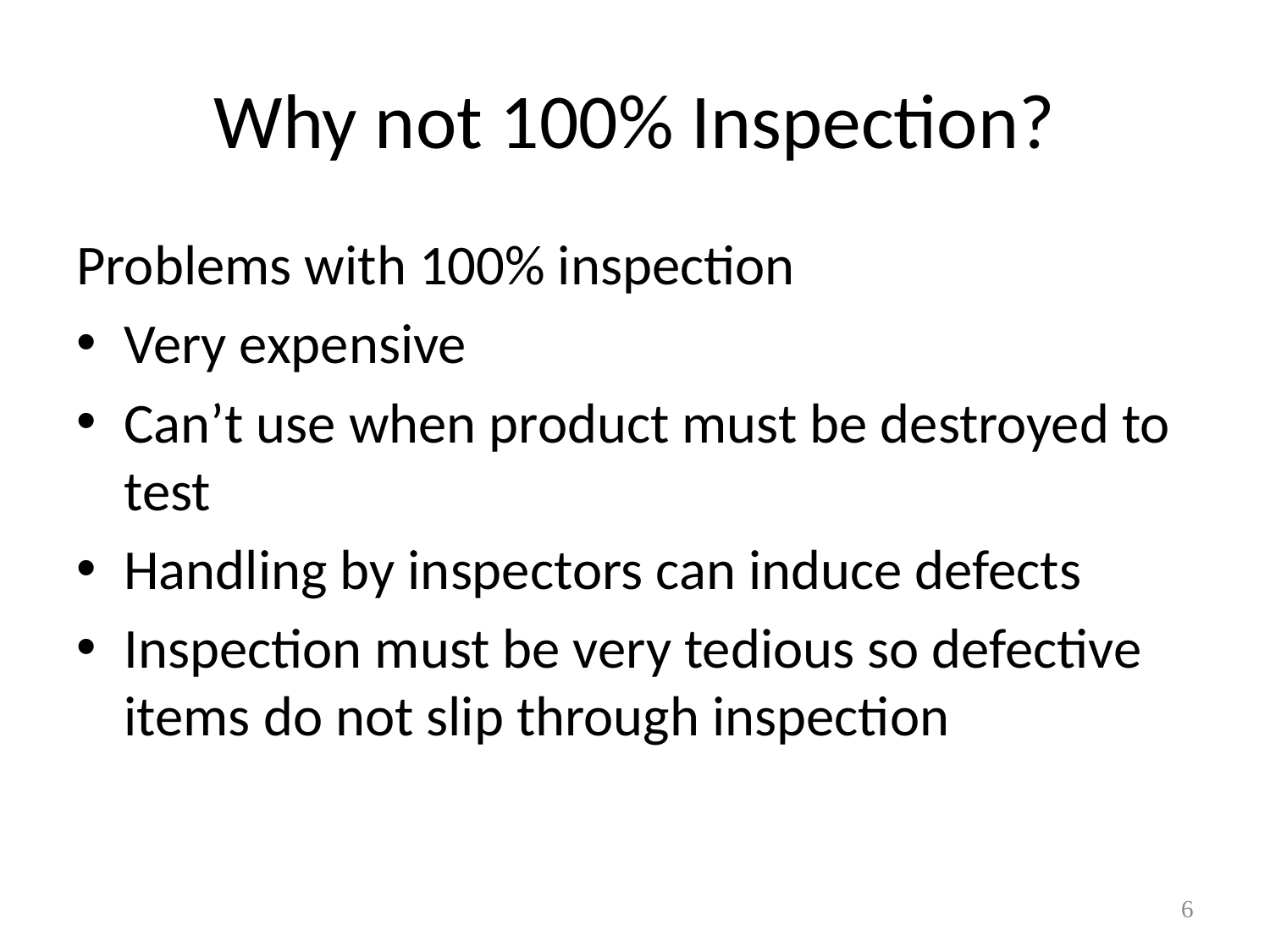

# Why not 100% Inspection?
Problems with 100% inspection
Very expensive
Can’t use when product must be destroyed to test
Handling by inspectors can induce defects
Inspection must be very tedious so defective items do not slip through inspection
6